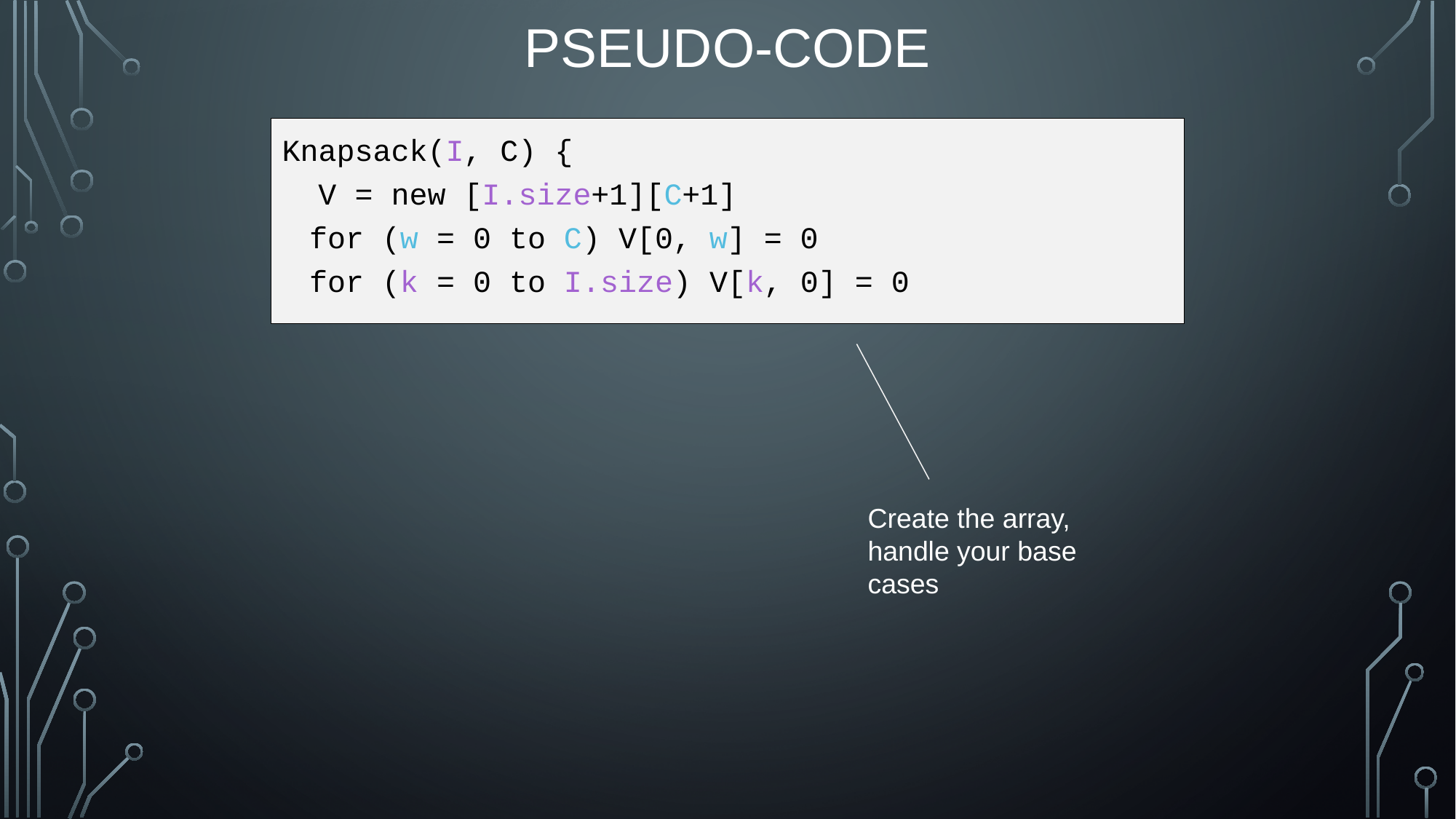

# Pseudo-code
Knapsack(I, C) {
  V = new [I.size+1][C+1]
	for (w = 0 to C) V[0, w] = 0
	for (k = 0 to I.size) V[k, 0] = 0

Create the array, handle your base cases